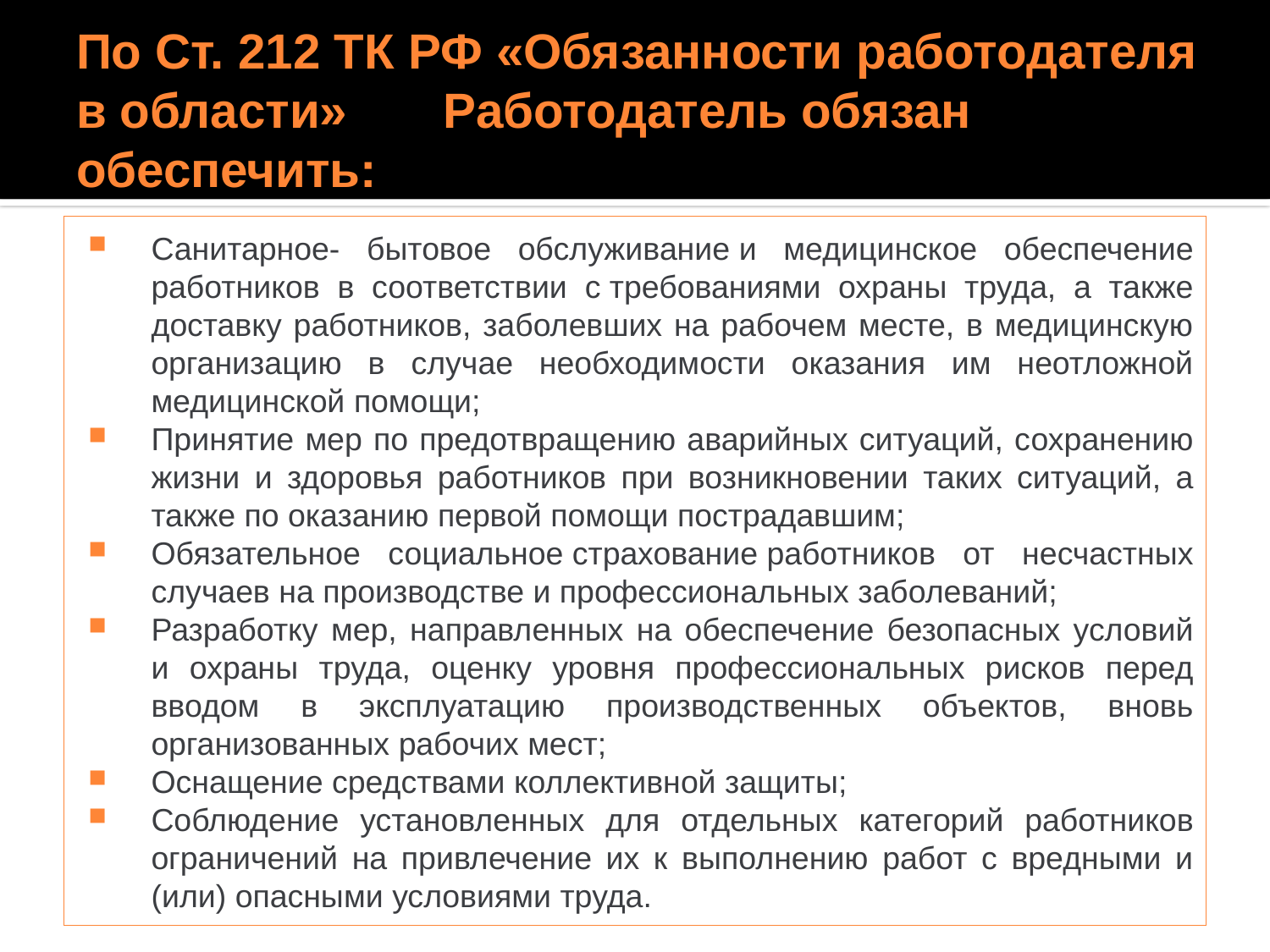

# По Ст. 212 ТК РФ «Обязанности работодателя в области»       Работодатель обязан обеспечить:
Санитарное- бытовое обслуживание и медицинское обеспечение работников в соответствии с требованиями охраны труда, а также доставку работников, заболевших на рабочем месте, в медицинскую организацию в случае необходимости оказания им неотложной медицинской помощи;
Принятие мер по предотвращению аварийных ситуаций, сохранению жизни и здоровья работников при возникновении таких ситуаций, а также по оказанию первой помощи пострадавшим;
Обязательное социальное страхование работников от несчастных случаев на производстве и профессиональных заболеваний;
Разработку мер, направленных на обеспечение безопасных условий и охраны труда, оценку уровня профессиональных рисков перед вводом в эксплуатацию производственных объектов, вновь организованных рабочих мест;
Оснащение средствами коллективной защиты;
Соблюдение установленных для отдельных категорий работников ограничений на привлечение их к выполнению работ с вредными и (или) опасными условиями труда.